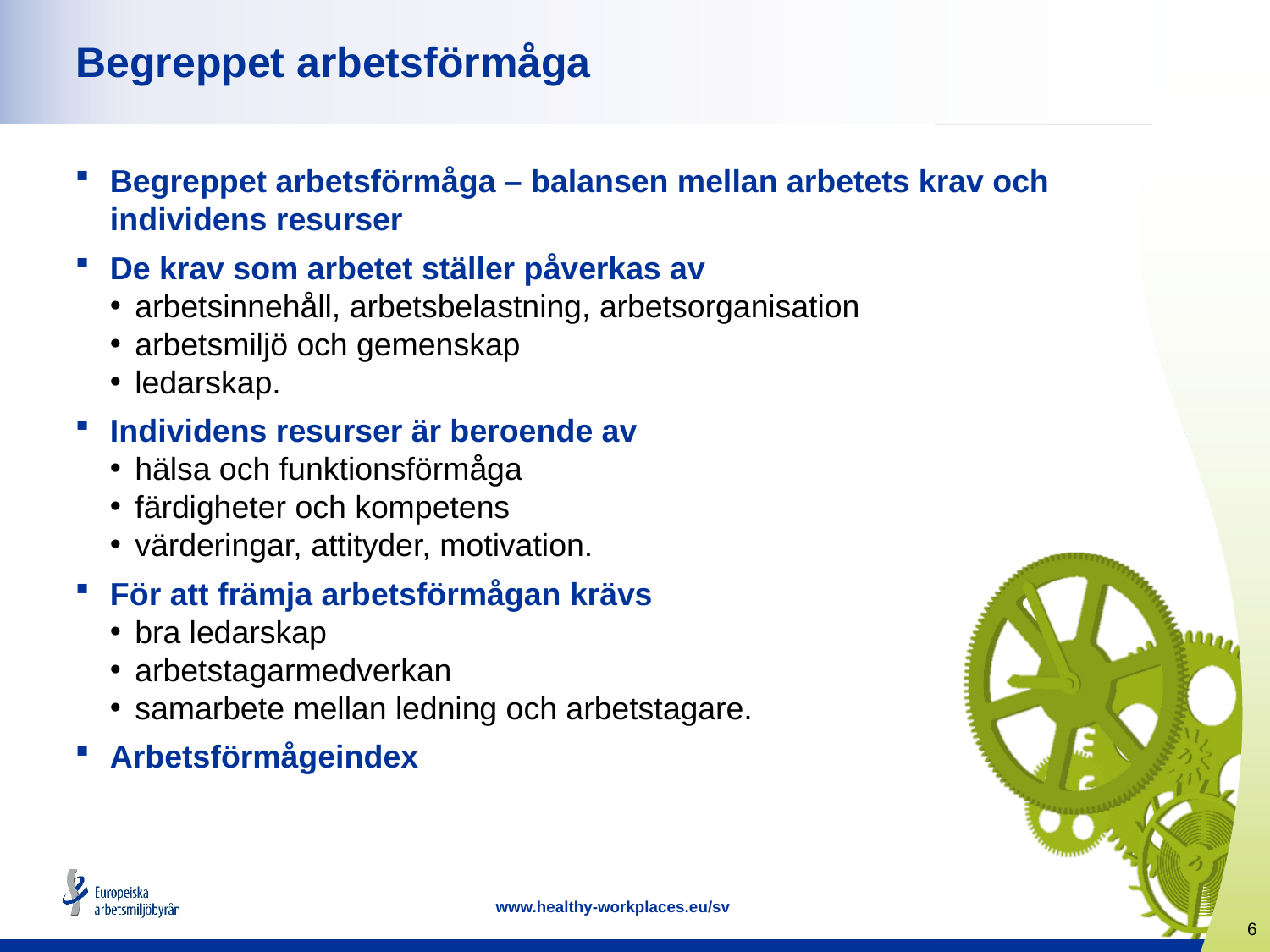

Begreppet arbetsförmåga
Begreppet arbetsförmåga – balansen mellan arbetets krav och individens resurser
De krav som arbetet ställer påverkas av
arbetsinnehåll, arbetsbelastning, arbetsorganisation
arbetsmiljö och gemenskap
ledarskap.
Individens resurser är beroende av
hälsa och funktionsförmåga
färdigheter och kompetens
värderingar, attityder, motivation.
För att främja arbetsförmågan krävs
bra ledarskap
arbetstagarmedverkan
samarbete mellan ledning och arbetstagare.
Arbetsförmågeindex